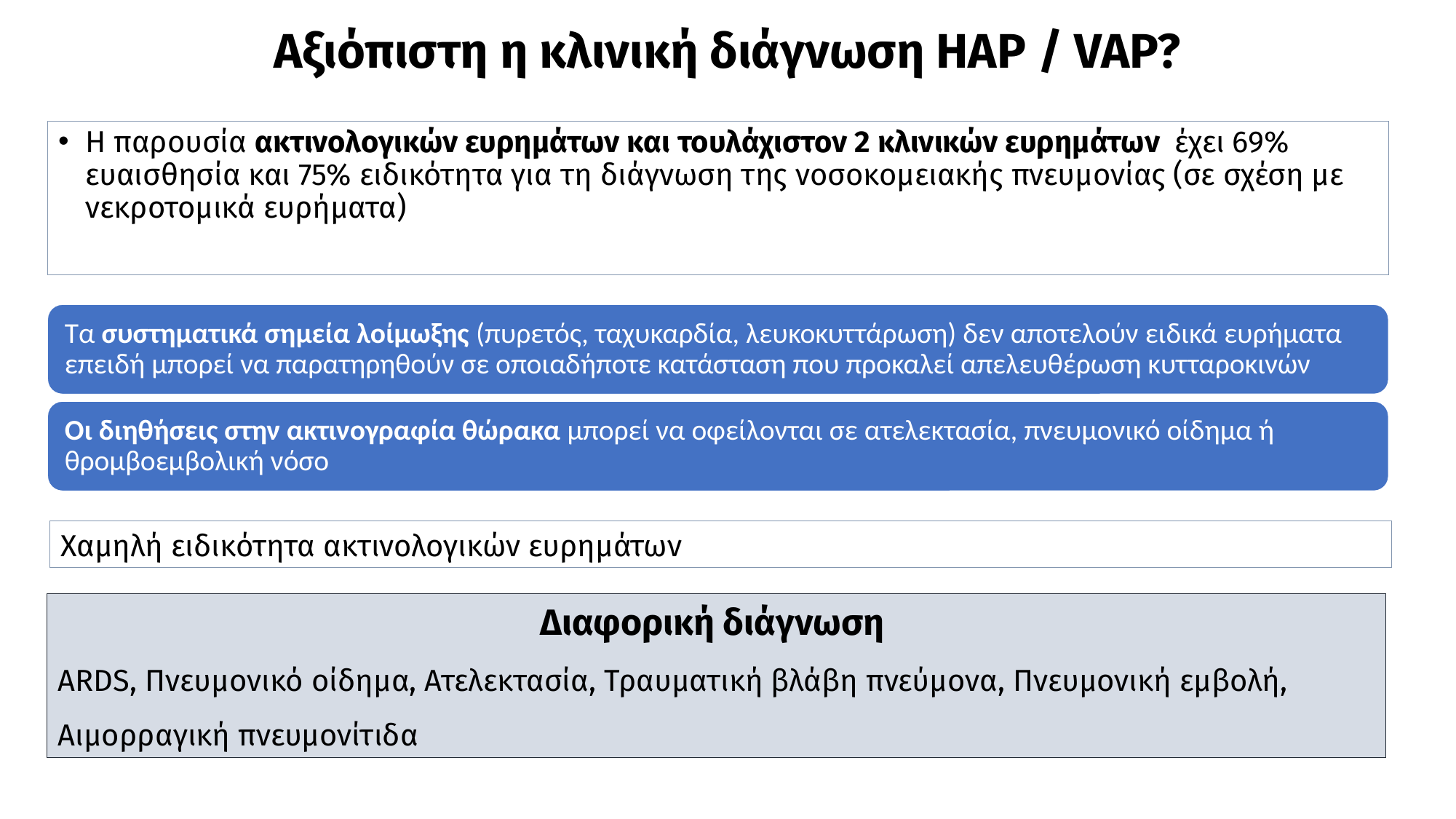

# Αξιόπιστη η κλινική διάγνωση HAP / VAP?
Η παρουσία ακτινολογικών ευρημάτων και τουλάχιστον 2 κλινικών ευρημάτων  έχει 69% ευαισθησία και 75% ειδικότητα για τη διάγνωση της νοσοκομειακής πνευμονίας (σε σχέση με νεκροτομικά ευρήματα)

Τα συστηματικά σημεία λοίμωξης (πυρετός, ταχυκαρδία, λευκοκυττάρωση) δεν αποτελούν ειδικά ευρήματα επειδή μπορεί να παρατηρηθούν σε οποιαδήποτε κατάσταση που προκαλεί απελευθέρωση κυτταροκινών
Οι διηθήσεις στην ακτινογραφία θώρακα μπορεί να οφείλονται σε ατελεκτασία, πνευμονικό οίδημα ή θρομβοεμβολική νόσο
Χαμηλή ειδικότητα ακτινολογικών ευρημάτων
Διαφορική διάγνωση
ARDS, Πνευμονικό οίδημα, Ατελεκτασία, Τραυματική βλάβη πνεύμονα, Πνευμονική εμβολή, Αιμορραγική πνευμονίτιδα